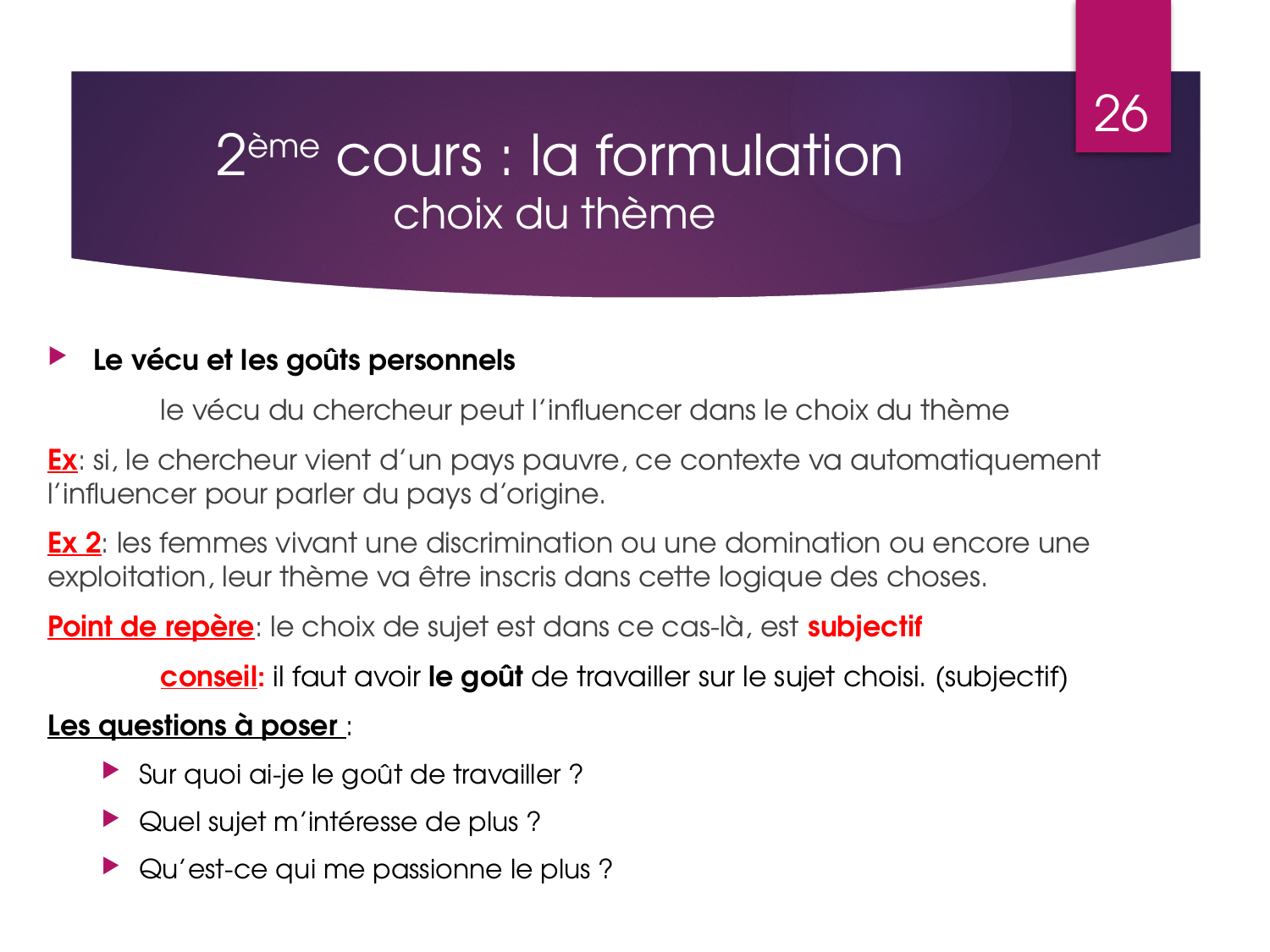

26
# 2ème cours : la formulation choix du thème
Le vécu et les goûts personnels
	le vécu du chercheur peut l’influencer dans le choix du thème
Ex: si, le chercheur vient d’un pays pauvre, ce contexte va automatiquement l’influencer pour parler du pays d’origine.
Ex 2: les femmes vivant une discrimination ou une domination ou encore une  	exploitation, leur thème va être inscris dans cette logique des choses.
Point de repère: le choix de sujet est dans ce cas-là, est subjectif
	conseil: il faut avoir le goût de travailler sur le sujet choisi. (subjectif)
Les questions à poser :
Sur quoi ai-je le goût de travailler ?
Quel sujet m’intéresse de plus ?
Qu’est-ce qui me passionne le plus ?